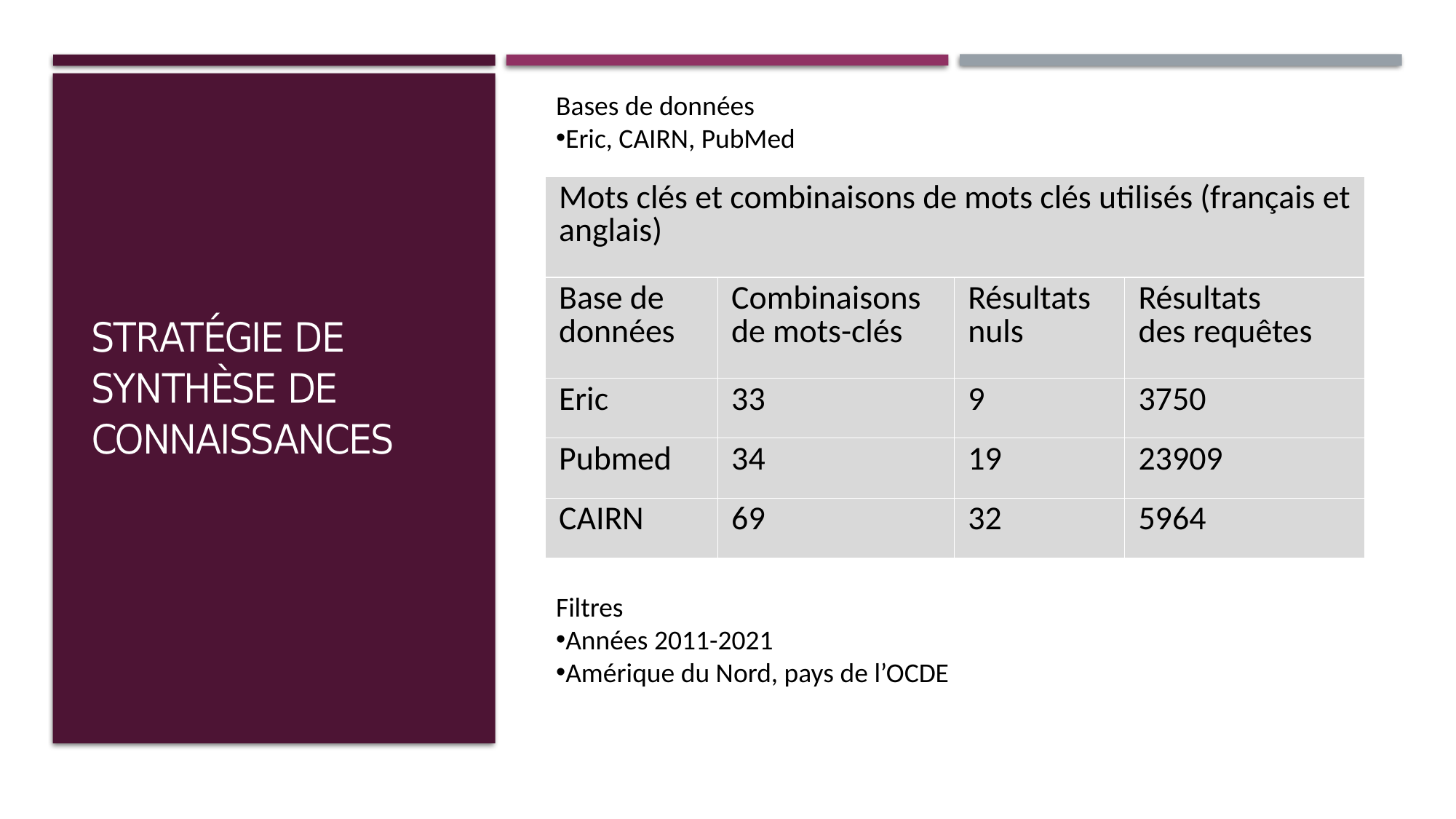

Bases de données ​
Eric, CAIRN, PubMed

| Mots clés et combinaisons de mots clés utilisés (français et anglais) ​ |  |  |  |
| --- | --- | --- | --- |
| Base de données ​ | Combinaisons de mots-clés​ | Résultats nuls​ | Résultats des requêtes  ​ |
| Eric​ | 33​ | 9​ | 3750​ |
| Pubmed​ | 34​ | 19​ | 23909​ |
| CAIRN​ | 69 ​ | 32​ | 5964​ |
Stratégie de
synthèse de
connaissances
Filtres  ​
Années 2011-2021​
Amérique du Nord, pays de l’OCDE​
​